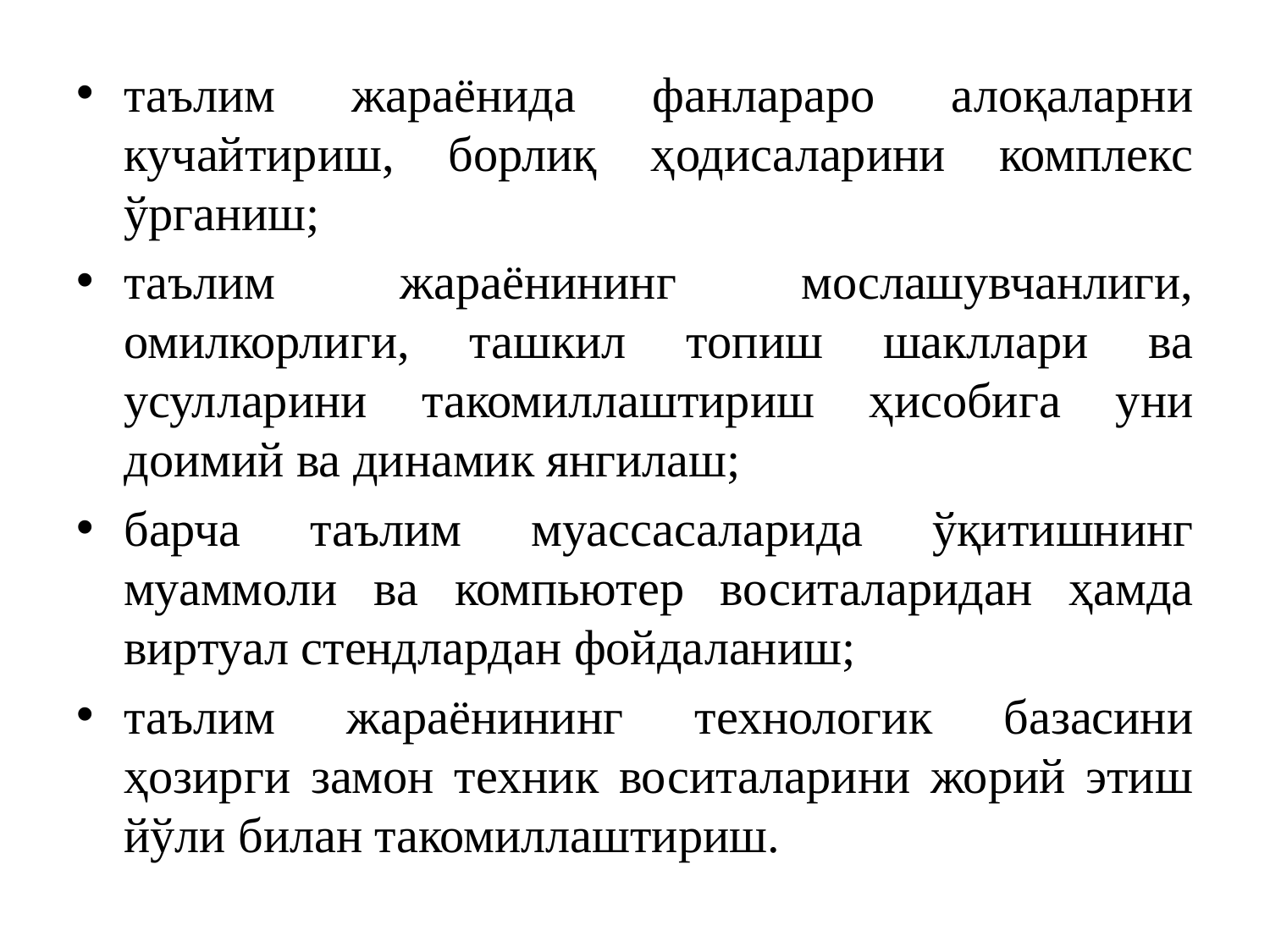

таълим жараёнида фанлараро алоқаларни кучайтириш, борлиқ ҳодисаларини комплекс ўрганиш;
таълим жараёнининг мослашувчанлиги, омилкорлиги, ташкил топиш шакллари ва усулларини такомиллаштириш ҳисобига уни доимий ва динамик янгилаш;
барча таълим муассасаларида ўқитишнинг муаммоли ва компьютер воситаларидан ҳамда виртуал стендлардан фойдаланиш;
таълим жараёнининг технологик базасини ҳозирги замон техник воситаларини жорий этиш йўли билан такомиллаштириш.